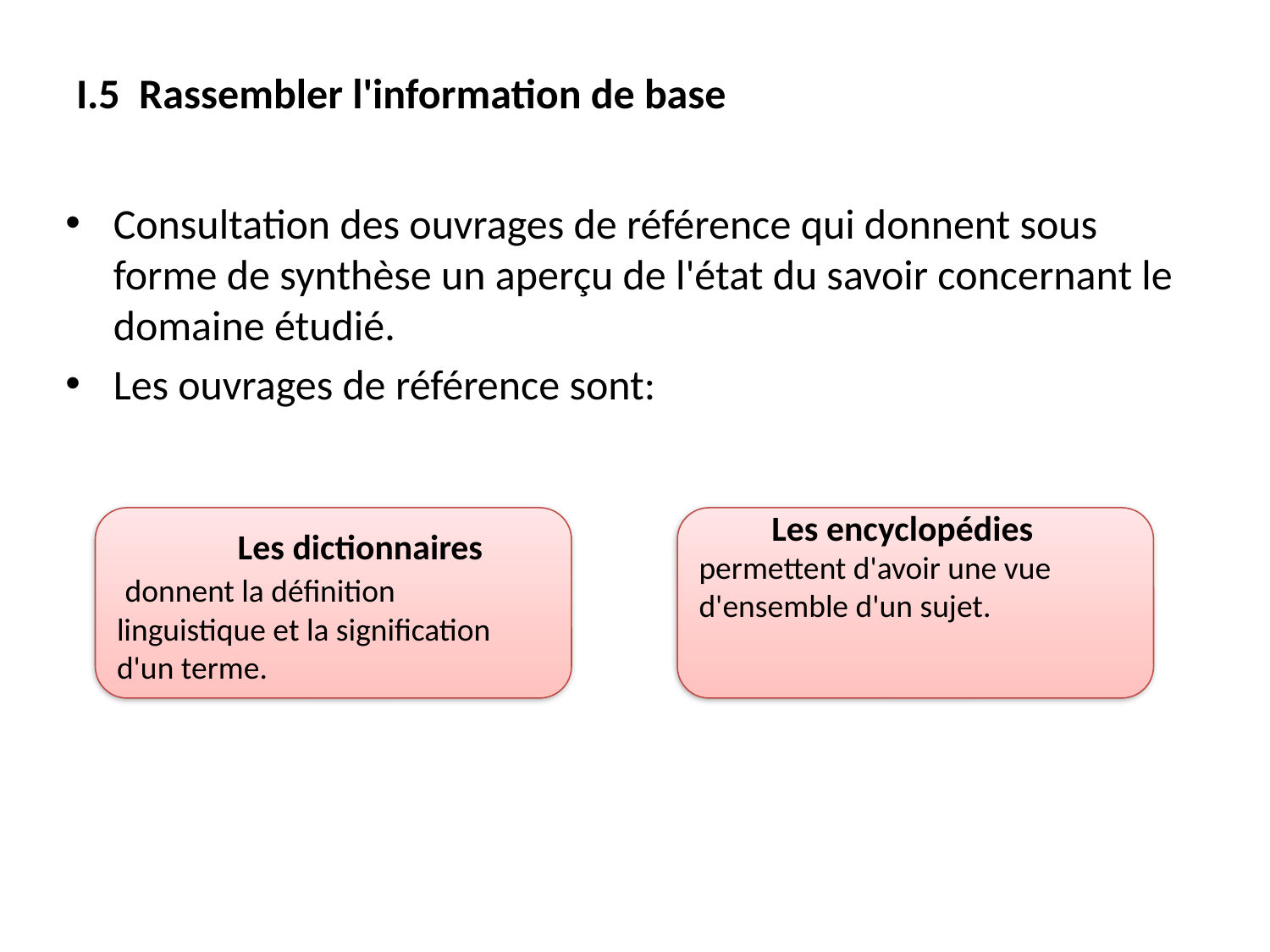

# I.5  Rassembler l'information de base
Consultation des ouvrages de référence qui donnent sous forme de synthèse un aperçu de l'état du savoir concernant le domaine étudié.
Les ouvrages de référence sont:

               Les dictionnaires
 donnent la définition linguistique et la signification d'un terme.

         Les encyclopédies
permettent d'avoir une vue d'ensemble d'un sujet.